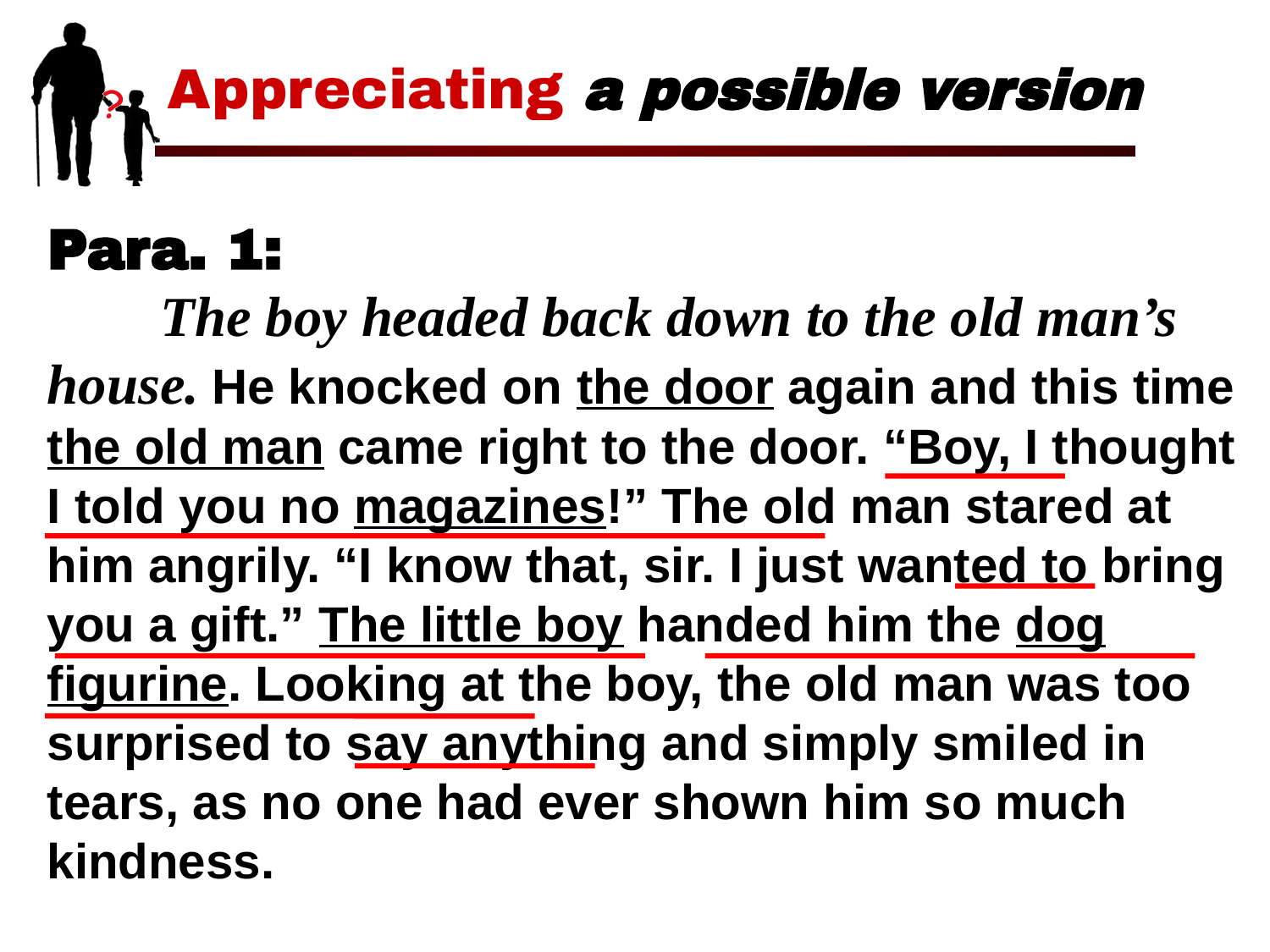

Appreciating a possible version
Para. 1:
        The boy headed back down to the old man’s house. He knocked on the door again and this time the old man came right to the door. “Boy, I thought I told you no magazines!” The old man stared at him angrily. “I know that, sir. I just wanted to bring you a gift.” The little boy handed him the dog figurine. Looking at the boy, the old man was too surprised to say anything and simply smiled in tears, as no one had ever shown him so much kindness.